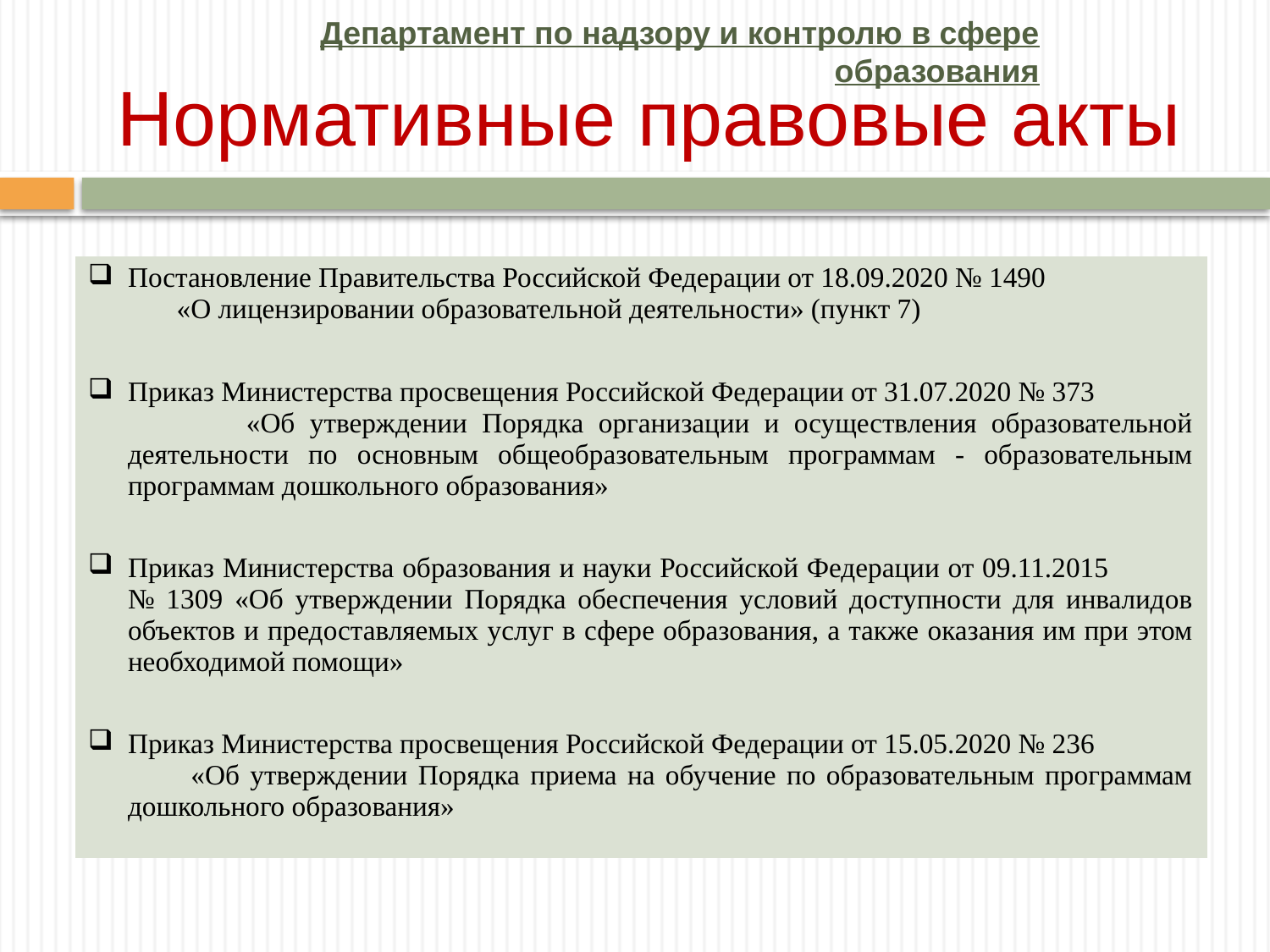

Департамент по надзору и контролю в сфере образования
# Нормативные правовые акты
| Постановление Правительства Российской Федерации от 18.09.2020 № 1490 «О лицензировании образовательной деятельности» (пункт 7) |
| --- |
| Приказ Министерства просвещения Российской Федерации от 31.07.2020 № 373 «Об утверждении Порядка организации и осуществления образовательной деятельности по основным общеобразовательным программам - образовательным программам дошкольного образования» |
| Приказ Министерства образования и науки Российской Федерации от 09.11.2015 № 1309 «Об утверждении Порядка обеспечения условий доступности для инвалидов объектов и предоставляемых услуг в сфере образования, а также оказания им при этом необходимой помощи» |
| Приказ Министерства просвещения Российской Федерации от 15.05.2020 № 236 «Об утверждении Порядка приема на обучение по образовательным программам дошкольного образования» |